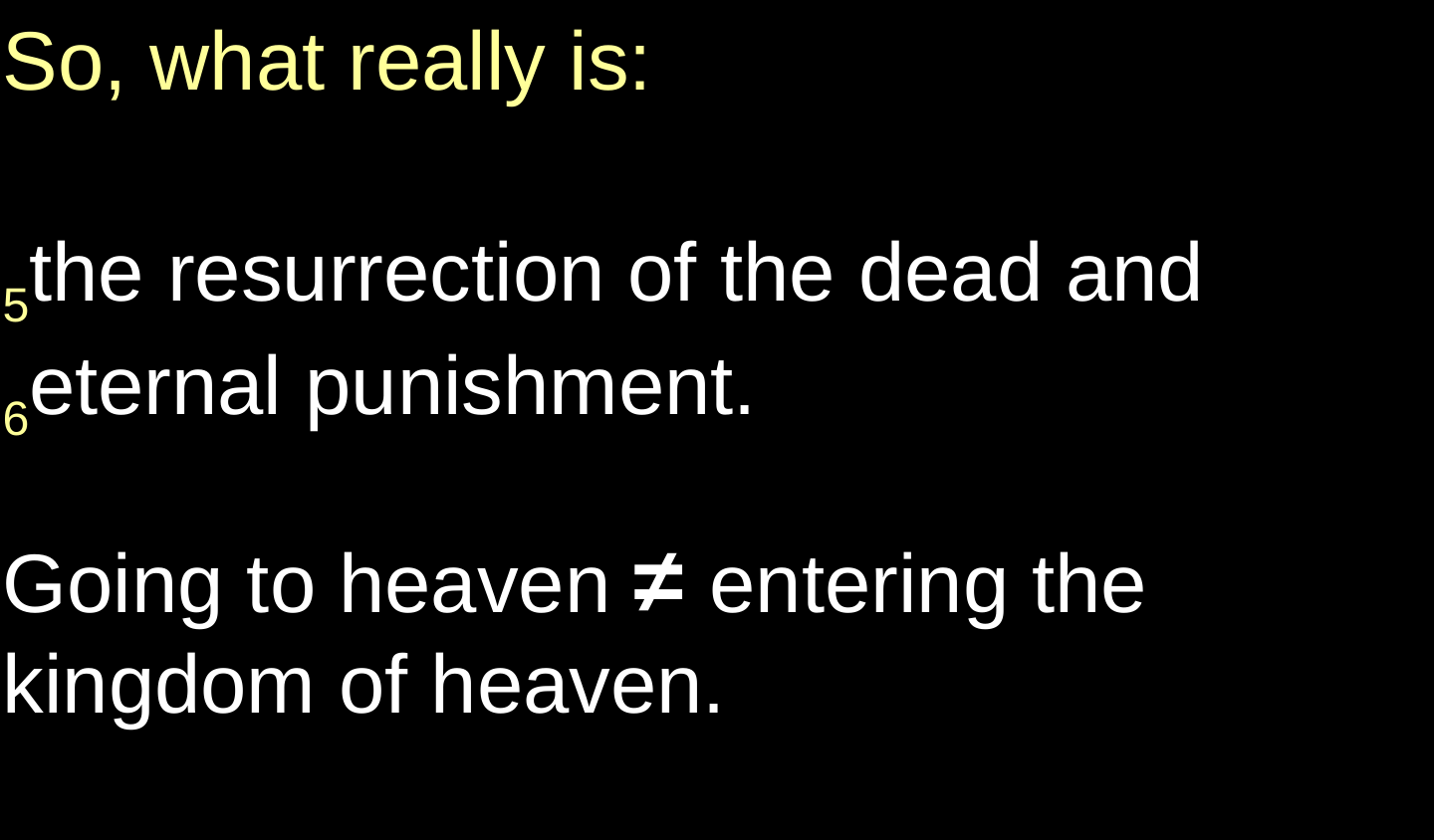

So, what really is:

5the resurrection of the dead and 6eternal punishment.

Going to heaven ≠ entering the kingdom of heaven.